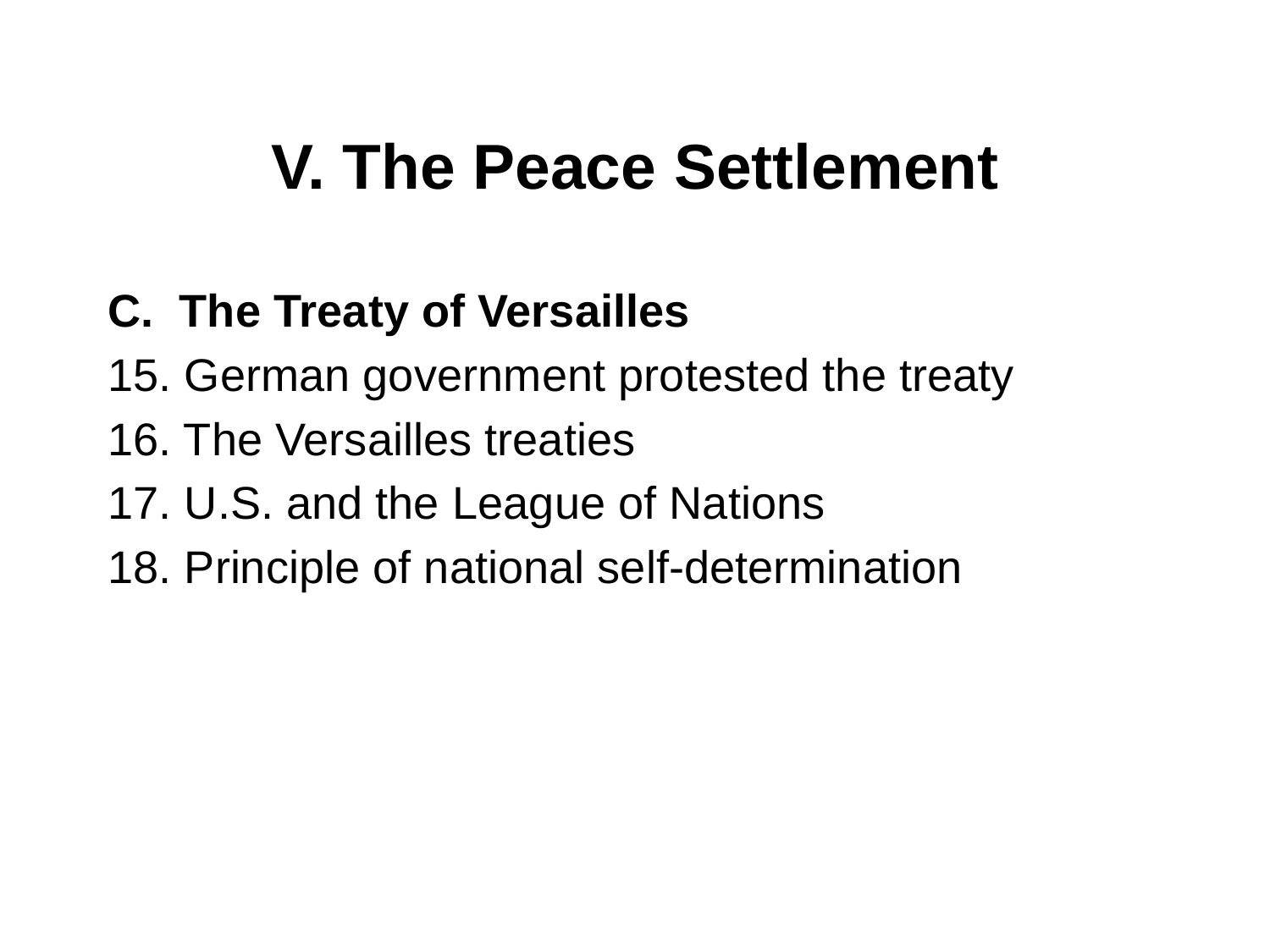

# V. The Peace Settlement
The Treaty of Versailles
15. German government protested the treaty
16. The Versailles treaties
17. U.S. and the League of Nations
18. Principle of national self-determination